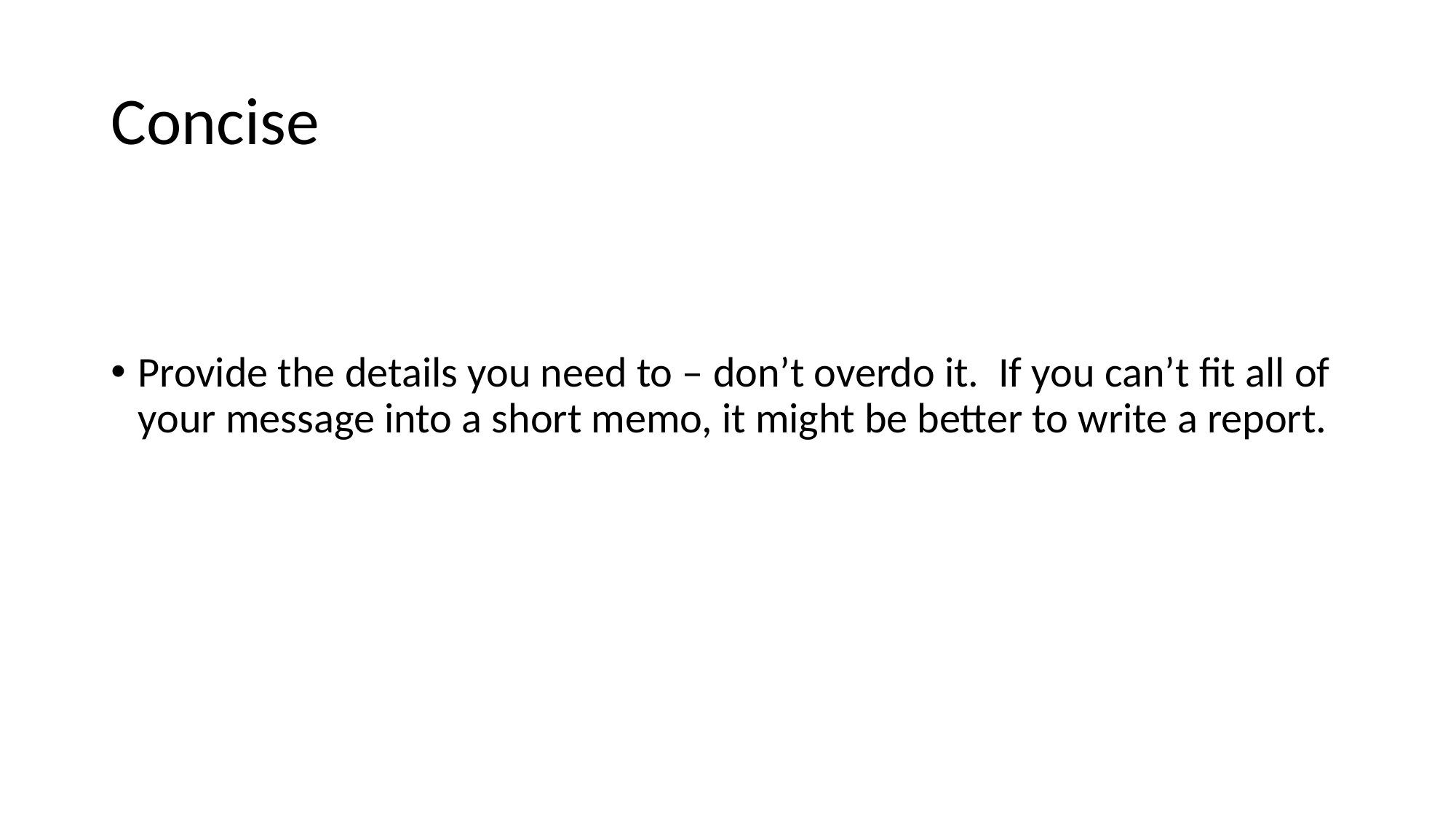

# Concise

Provide the details you need to – don’t overdo it.  If you can’t fit all of your message into a short memo, it might be better to write a report.